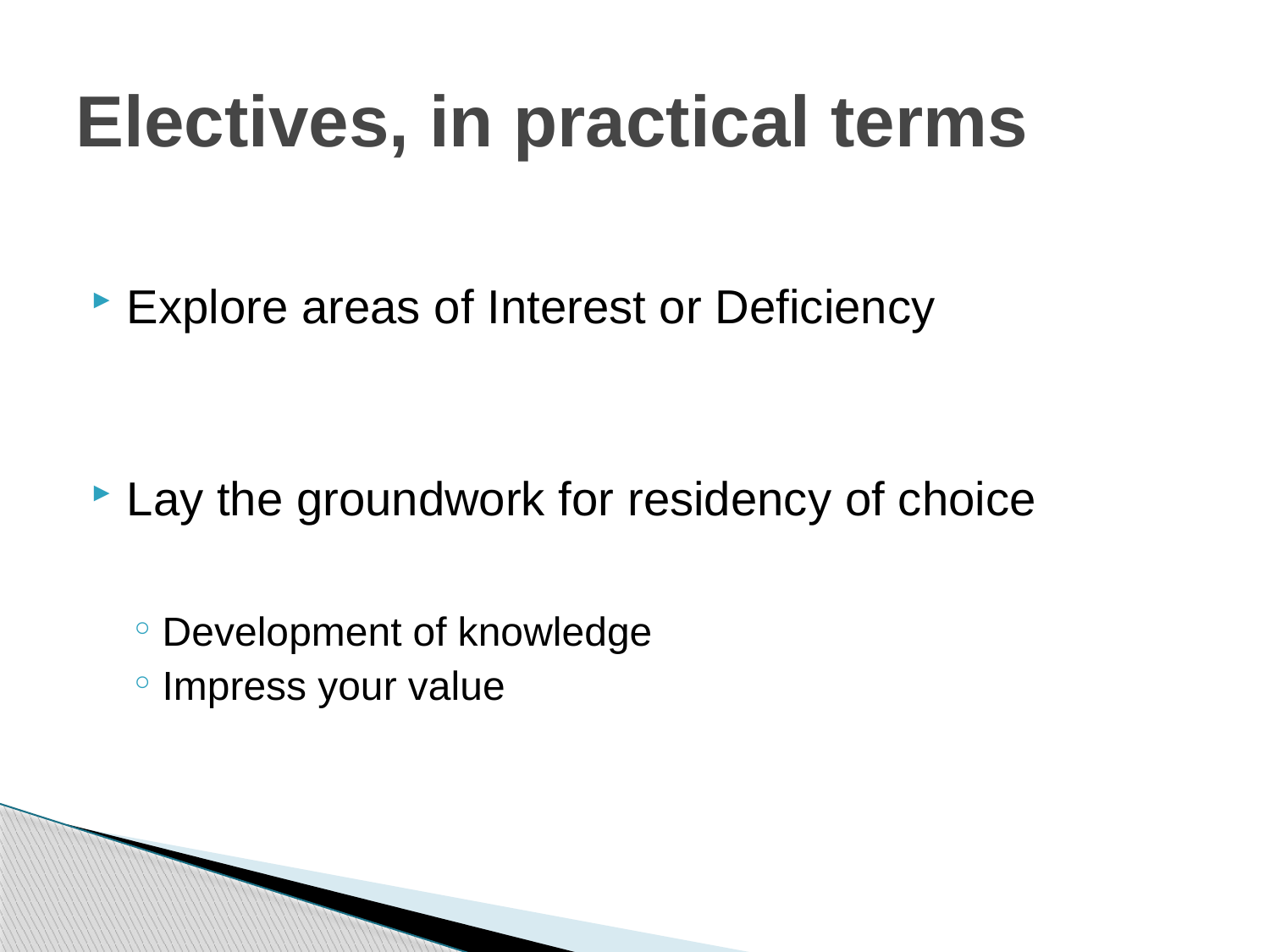

# Electives, in practical terms

Explore areas of Interest or Deficiency

Lay the groundwork for residency of choice

Development of knowledge
Impress your value